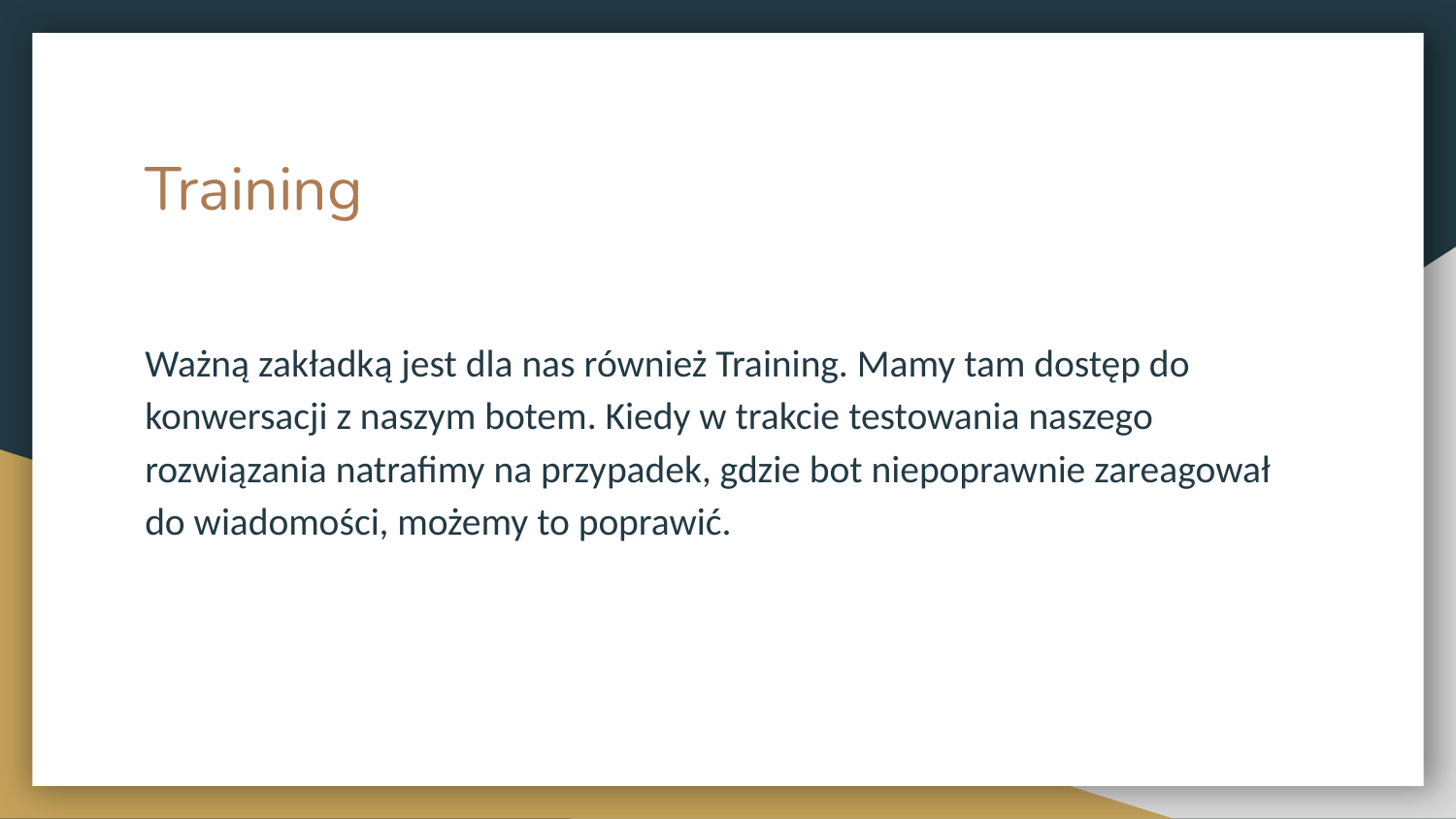

# Training
Ważną zakładką jest dla nas również Training. Mamy tam dostęp do konwersacji z naszym botem. Kiedy w trakcie testowania naszego rozwiązania natrafimy na przypadek, gdzie bot niepoprawnie zareagował do wiadomości, możemy to poprawić.